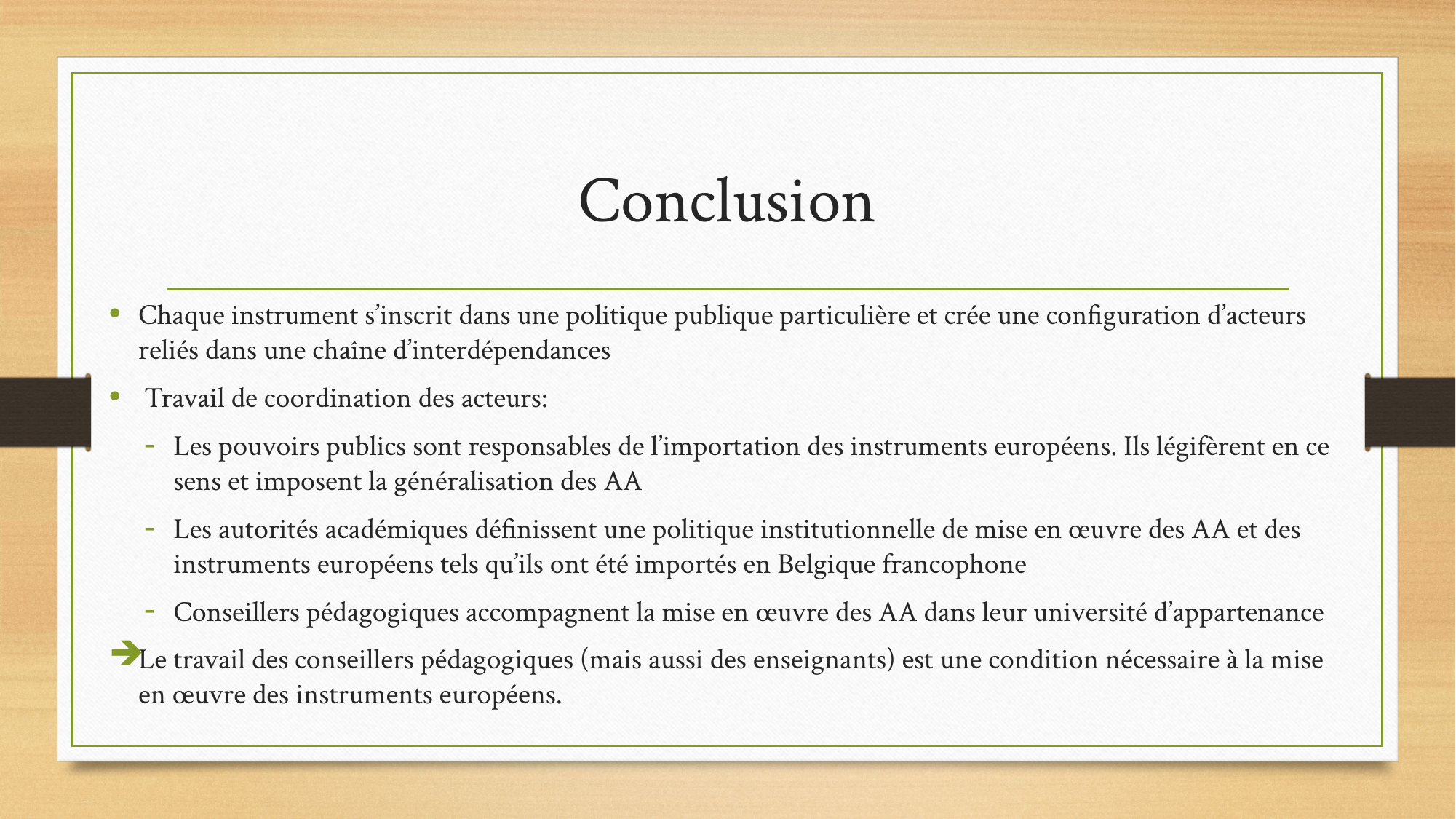

# Conclusion
Chaque instrument s’inscrit dans une politique publique particulière et crée une configuration d’acteurs reliés dans une chaîne d’interdépendances
Travail de coordination des acteurs:
Les pouvoirs publics sont responsables de l’importation des instruments européens. Ils légifèrent en ce sens et imposent la généralisation des AA
Les autorités académiques définissent une politique institutionnelle de mise en œuvre des AA et des instruments européens tels qu’ils ont été importés en Belgique francophone
Conseillers pédagogiques accompagnent la mise en œuvre des AA dans leur université d’appartenance
Le travail des conseillers pédagogiques (mais aussi des enseignants) est une condition nécessaire à la mise en œuvre des instruments européens.